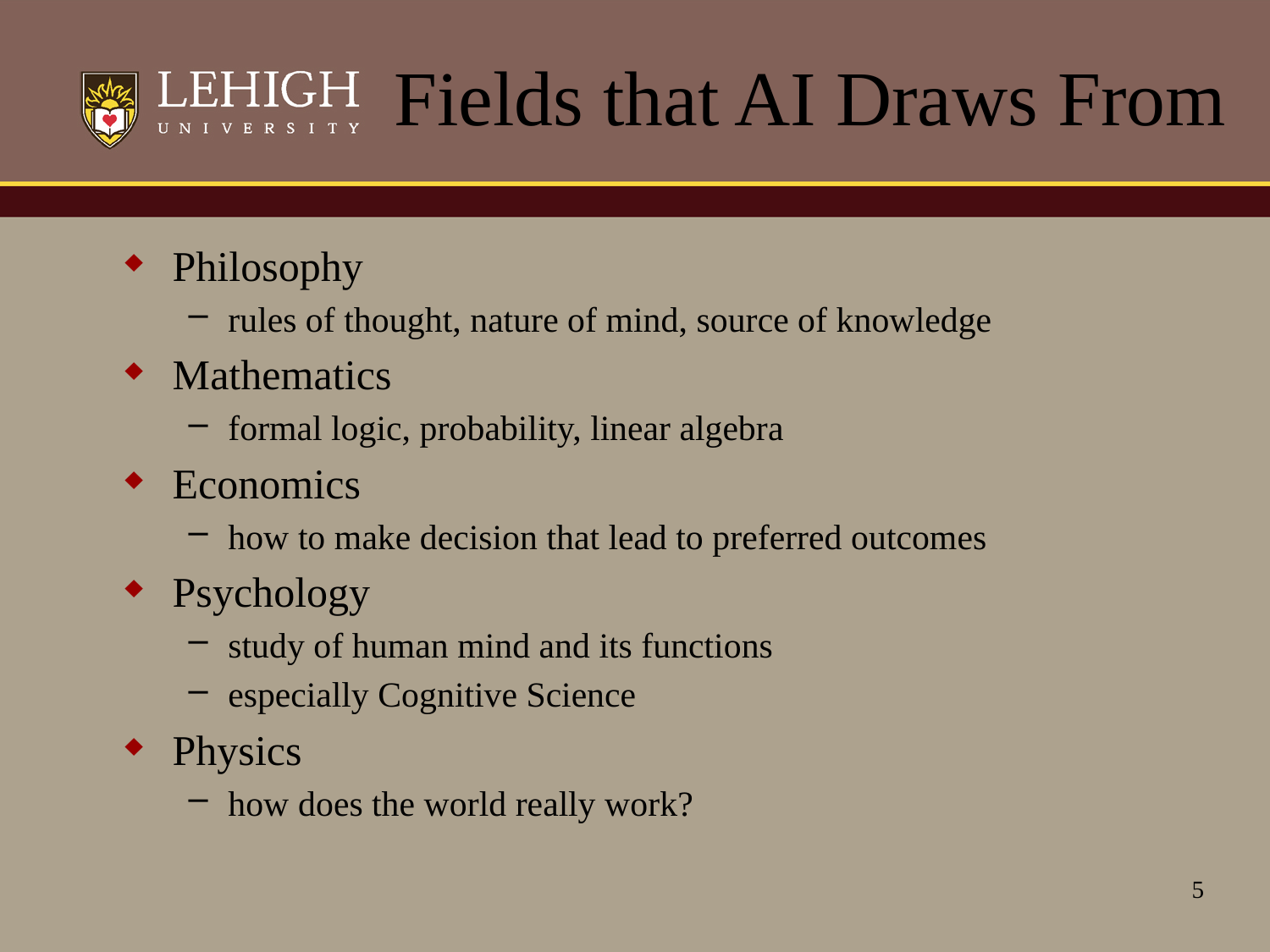

# Fields that AI Draws From
Philosophy
rules of thought, nature of mind, source of knowledge
Mathematics
formal logic, probability, linear algebra
Economics
how to make decision that lead to preferred outcomes
Psychology
study of human mind and its functions
especially Cognitive Science
Physics
how does the world really work?
5